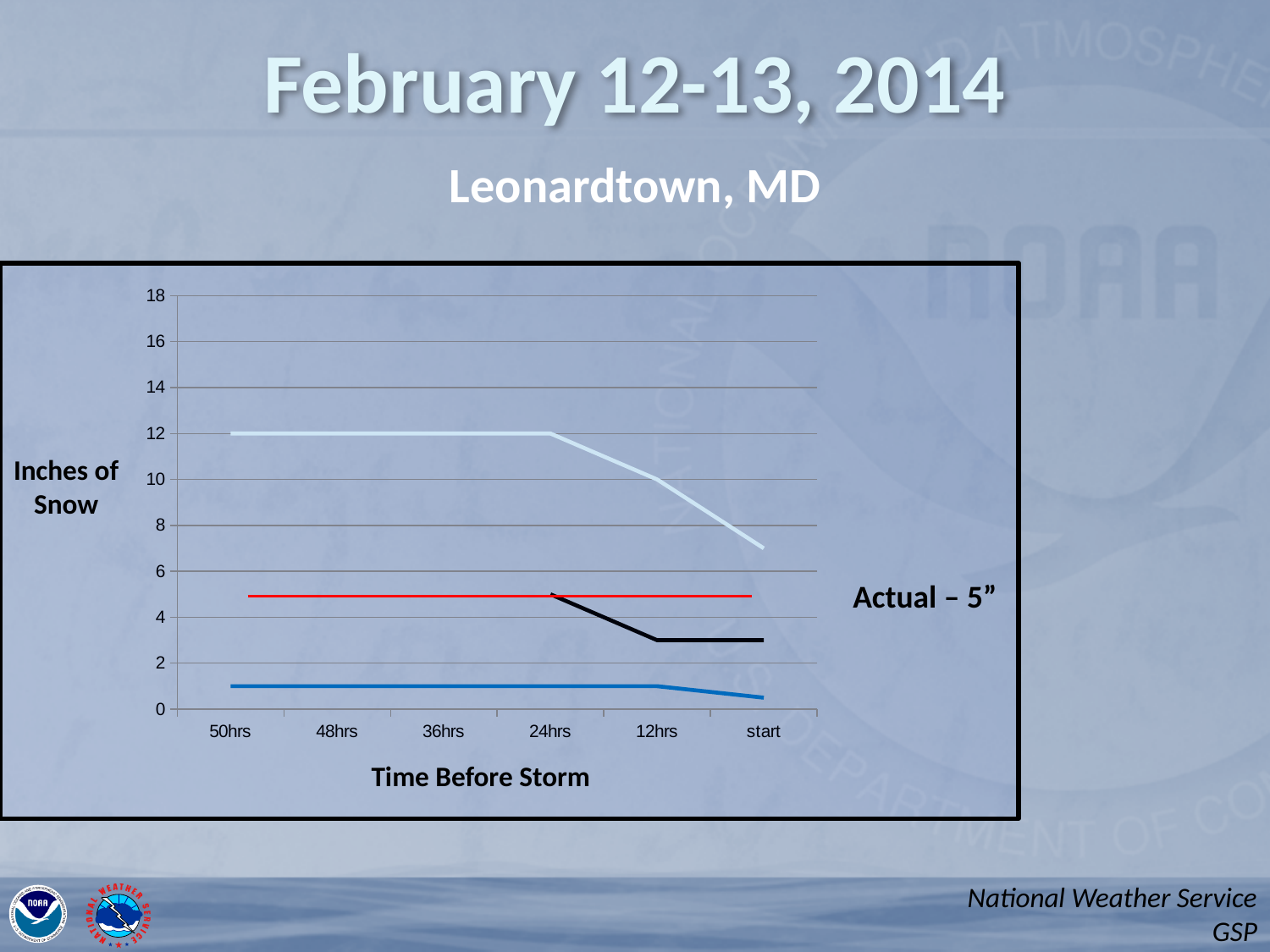

# February 12-13, 2014

Leonardtown, MD

### Chart

| Category |  |  |  |
|---|---|---|---|
| 50hrs | 12.0 | None | 1.0 |
| 48hrs | 12.0 | None | 1.0 |
| 36hrs | 12.0 | None | 1.0 |
| 24hrs | 12.0 | 5.0 | 1.0 |
| 12hrs | 10.0 | 3.0 | 1.0 |
| start | 7.0 | 3.0 | 0.5 |
Inches of
Snow
Actual – 5”
Time Before Storm